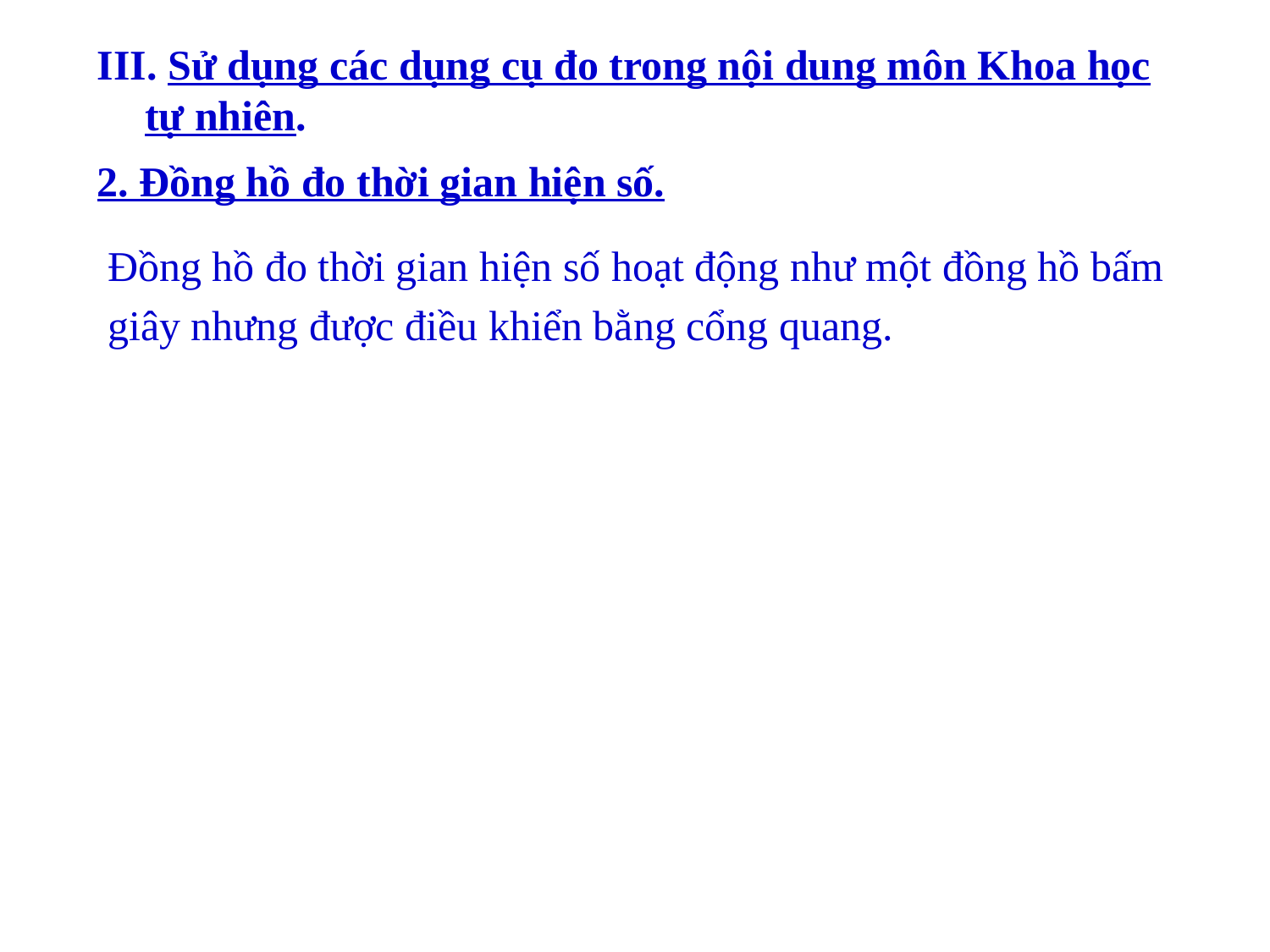

III. Sử dụng các dụng cụ đo trong nội dung môn Khoa học tự nhiên.
2. Đồng hồ đo thời gian hiện số.
Đồng hồ đo thời gian hiện số hoạt động như một đồng hồ bấm
giây nhưng được điều khiển bằng cổng quang.